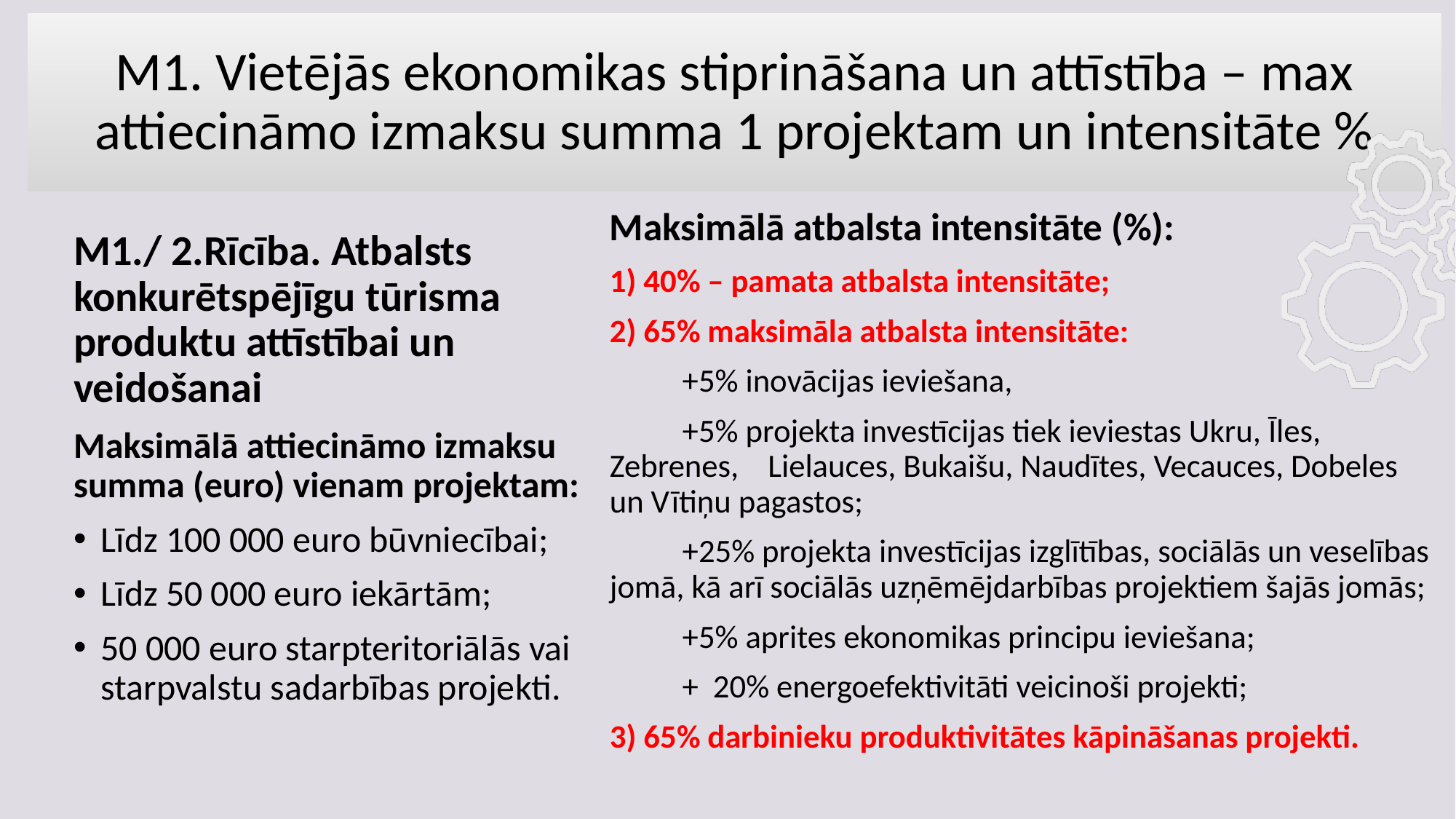

# M1. Vietējās ekonomikas stiprināšana un attīstība – max attiecināmo izmaksu summa 1 projektam un intensitāte %

Maksimālā atbalsta intensitāte (%):
1) 40% – pamata atbalsta intensitāte;
2) 65% maksimāla atbalsta intensitāte:
          +5% inovācijas ieviešana,
          +5% projekta investīcijas tiek ieviestas Ukru, Īles, Zebrenes,    Lielauces, Bukaišu, Naudītes, Vecauces, Dobeles un Vītiņu pagastos;
          +25% projekta investīcijas izglītības, sociālās un veselības jomā, kā arī sociālās uzņēmējdarbības projektiem šajās jomās;
          +5% aprites ekonomikas principu ieviešana;
          +  20% energoefektivitāti veicinoši projekti;
3) 65% darbinieku produktivitātes kāpināšanas projekti.

M1./ 2.Rīcība. Atbalsts  konkurētspējīgu tūrisma produktu attīstībai un veidošanai
Maksimālā attiecināmo izmaksu summa (euro) vienam projektam:
Līdz 100 000 euro būvniecībai;
Līdz 50 000 euro iekārtām;
50 000 euro starpteritoriālās vai starpvalstu sadarbības projekti.